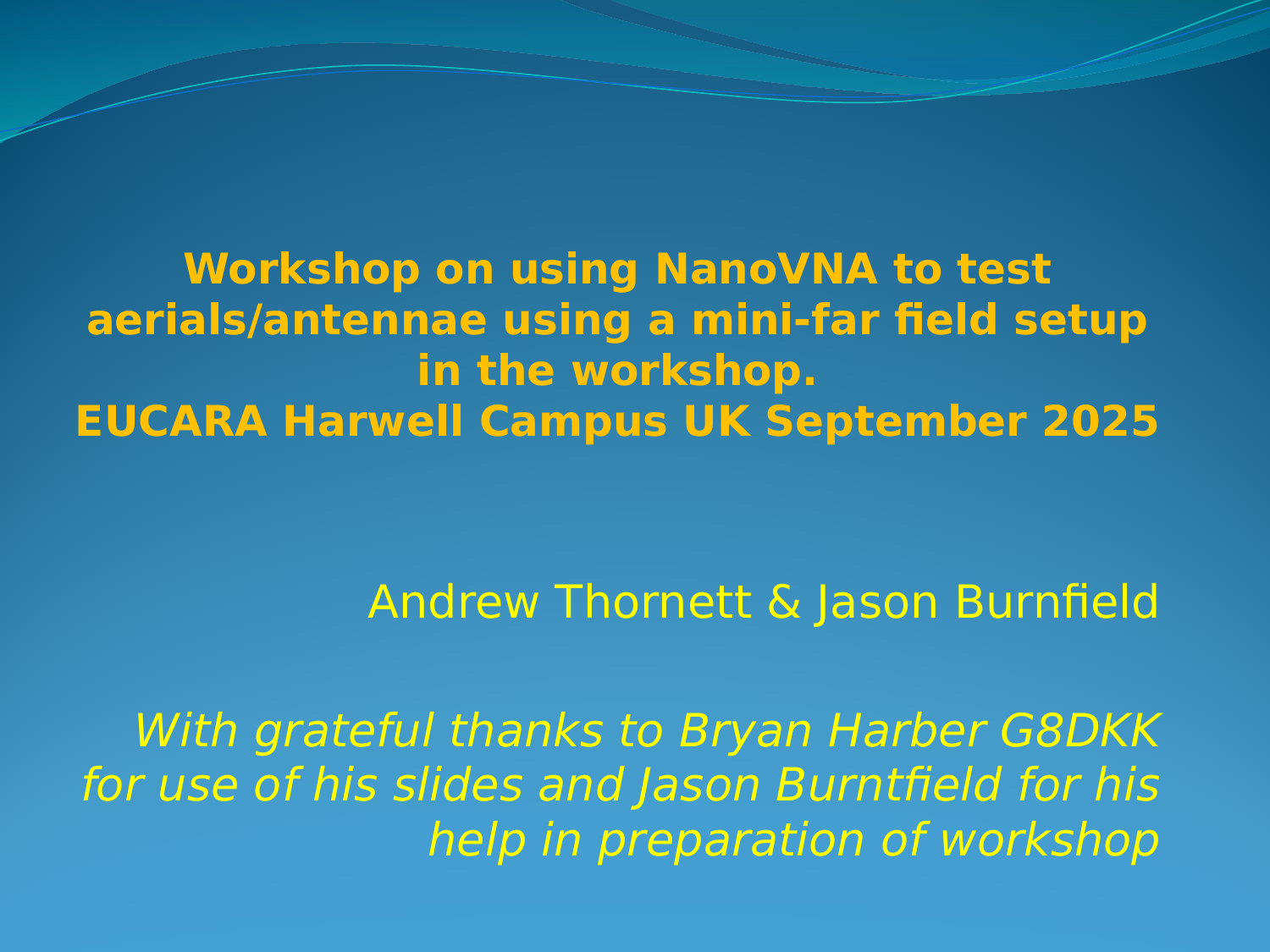

# Workshop on using NanoVNA to test aerials/antennae using a mini-far field setup in the workshop. EUCARA Harwell Campus UK September 2025
Andrew Thornett & Jason Burnfield

With grateful thanks to Bryan Harber G8DKK for use of his slides and Jason Burntfield for his help in preparation of workshop